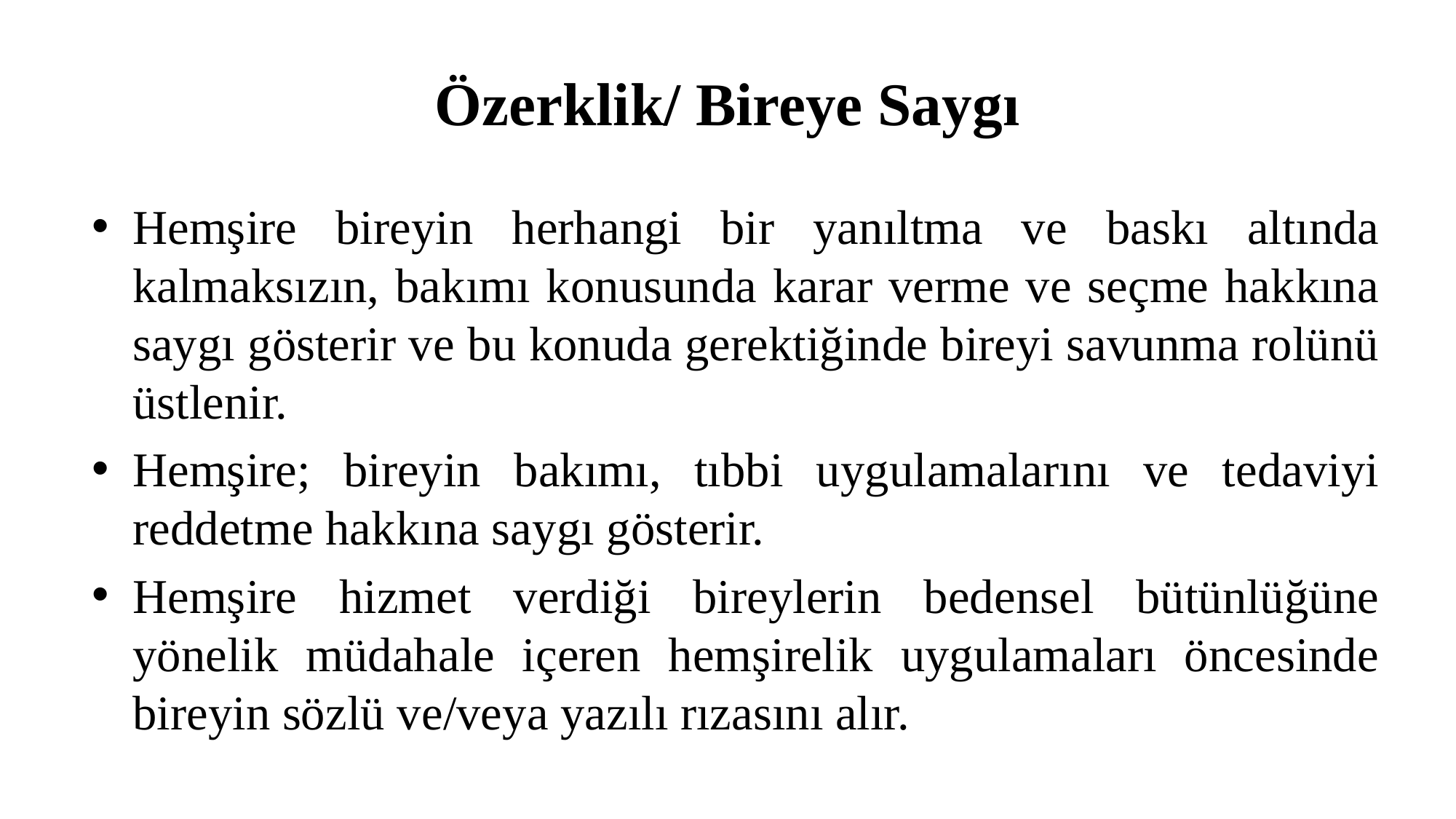

# Özerklik/ Bireye Saygı
Hemşire bireyin herhangi bir yanıltma ve baskı altında kalmaksızın, bakımı konusunda karar verme ve seçme hakkına saygı gösterir ve bu konuda gerektiğinde bireyi savunma rolünü üstlenir.
Hemşire; bireyin bakımı, tıbbi uygulamalarını ve tedaviyi reddetme hakkına saygı gösterir.
Hemşire hizmet verdiği bireylerin bedensel bütünlüğüne yönelik müdahale içeren hemşirelik uygulamaları öncesinde bireyin sözlü ve/veya yazılı rızasını alır.